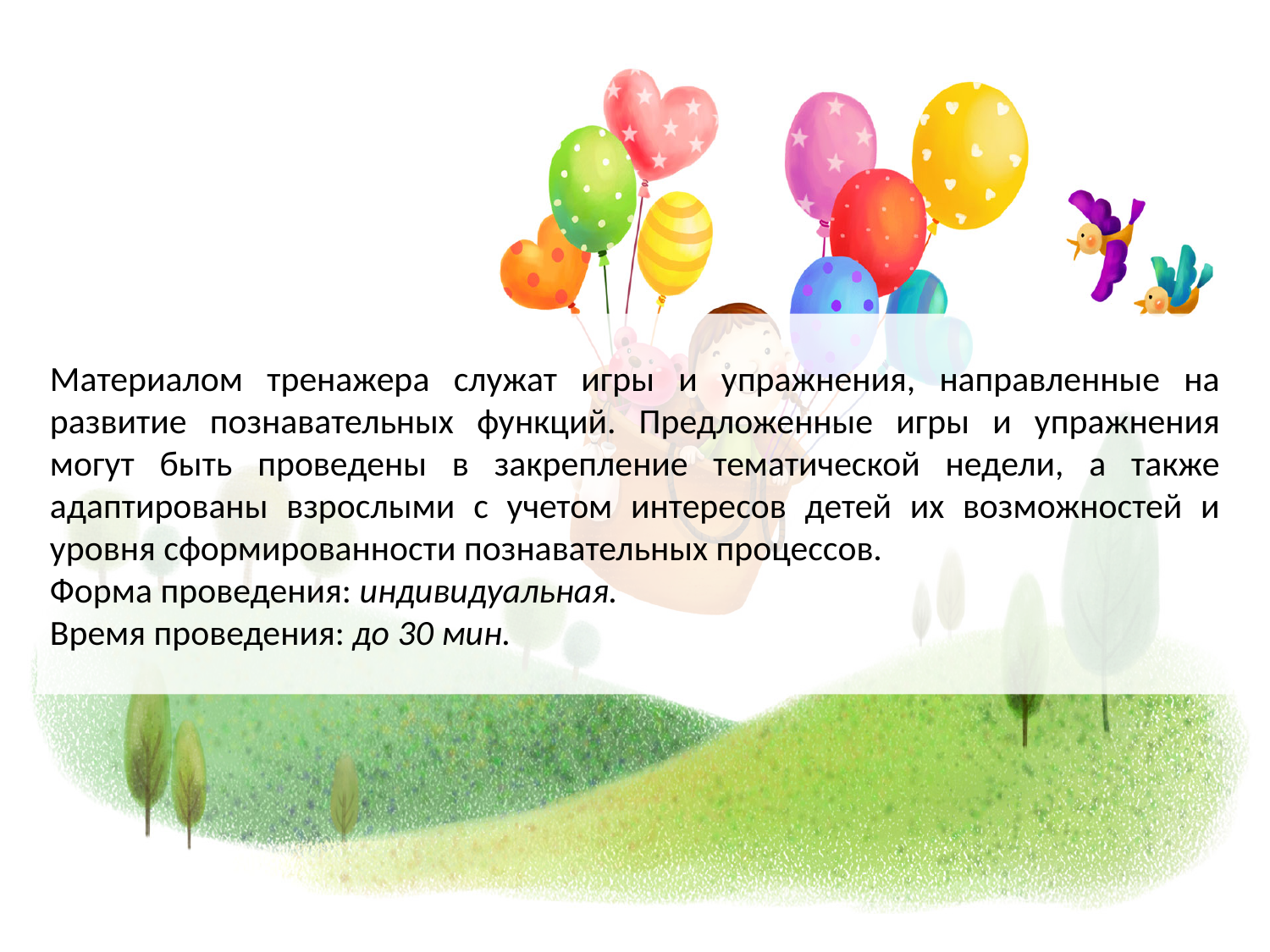

Материалом тренажера служат игры и упражнения, направленные на развитие познавательных функций. Предложенные игры и упражнения могут быть проведены в закрепление тематической недели, а также адаптированы взрослыми с учетом интересов детей их возможностей и уровня сформированности познавательных процессов.
Форма проведения: индивидуальная.
Время проведения: до 30 мин.